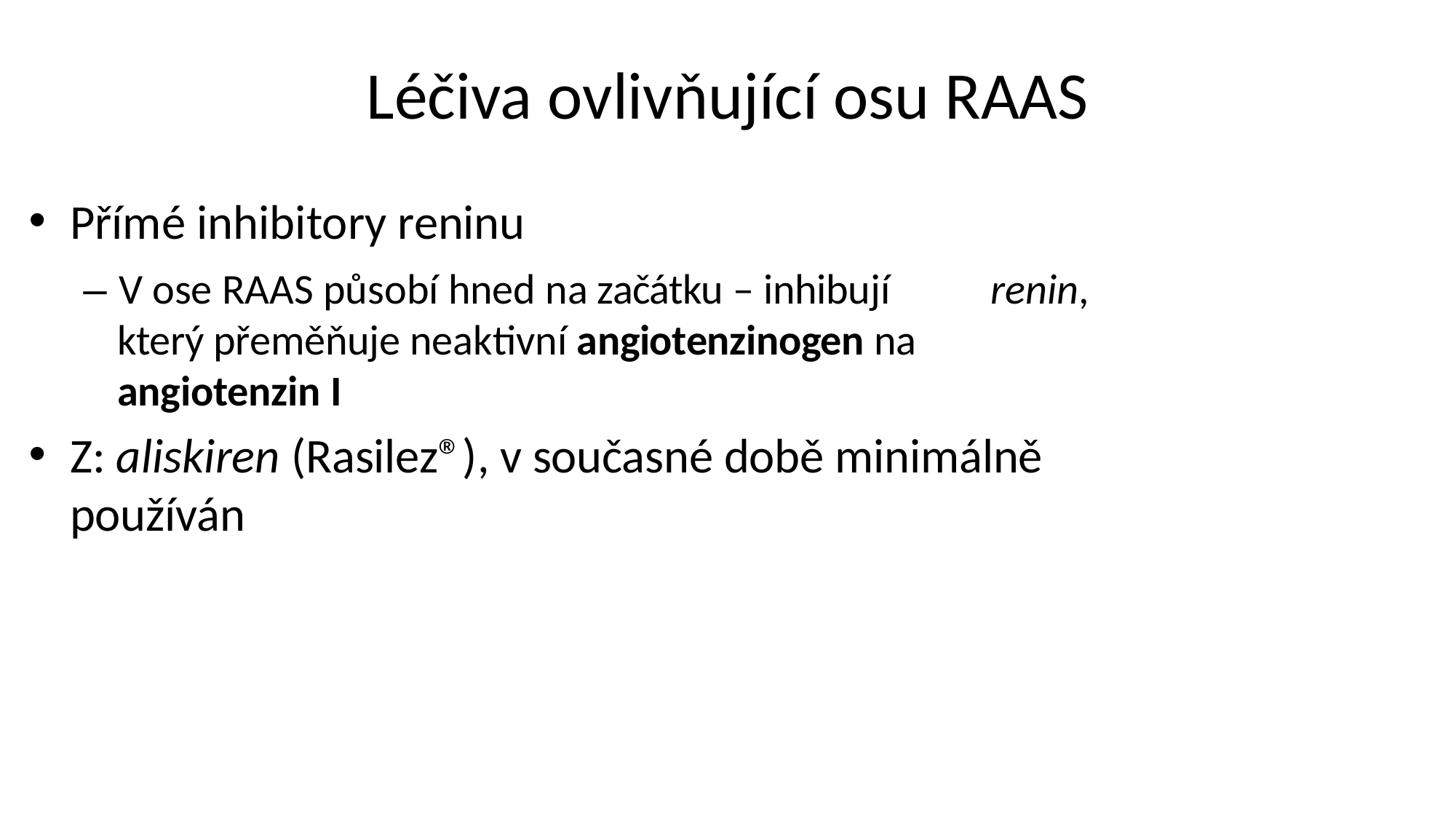

# Léčiva ovlivňující osu RAAS
Přímé inhibitory reninu
– V ose RAAS působí hned na začátku – inhibují	renin, který přeměňuje neaktivní angiotenzinogen na angiotenzin I
Z: aliskiren (Rasilez®), v současné době minimálně používán